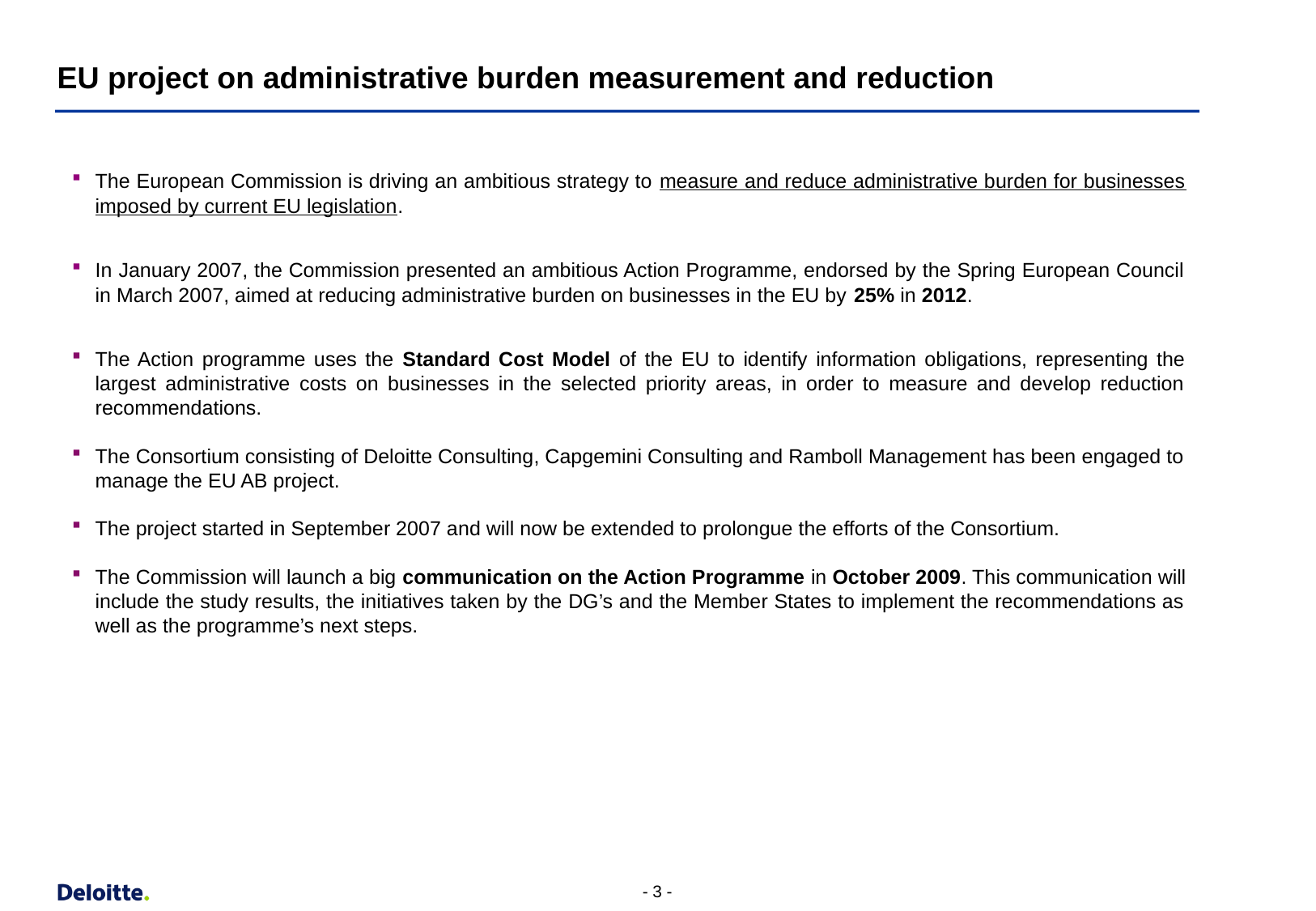

# EU project on administrative burden measurement and reduction
The European Commission is driving an ambitious strategy to measure and reduce administrative burden for businesses imposed by current EU legislation.

In January 2007, the Commission presented an ambitious Action Programme, endorsed by the Spring European Council in March 2007, aimed at reducing administrative burden on businesses in the EU by 25% in 2012.

The Action programme uses the Standard Cost Model of the EU to identify information obligations, representing the largest administrative costs on businesses in the selected priority areas, in order to measure and develop reduction recommendations.

The Consortium consisting of Deloitte Consulting, Capgemini Consulting and Ramboll Management has been engaged to manage the EU AB project.

The project started in September 2007 and will now be extended to prolongue the efforts of the Consortium.

The Commission will launch a big communication on the Action Programme in October 2009. This communication will include the study results, the initiatives taken by the DG’s and the Member States to implement the recommendations as well as the programme’s next steps.
- 3 -